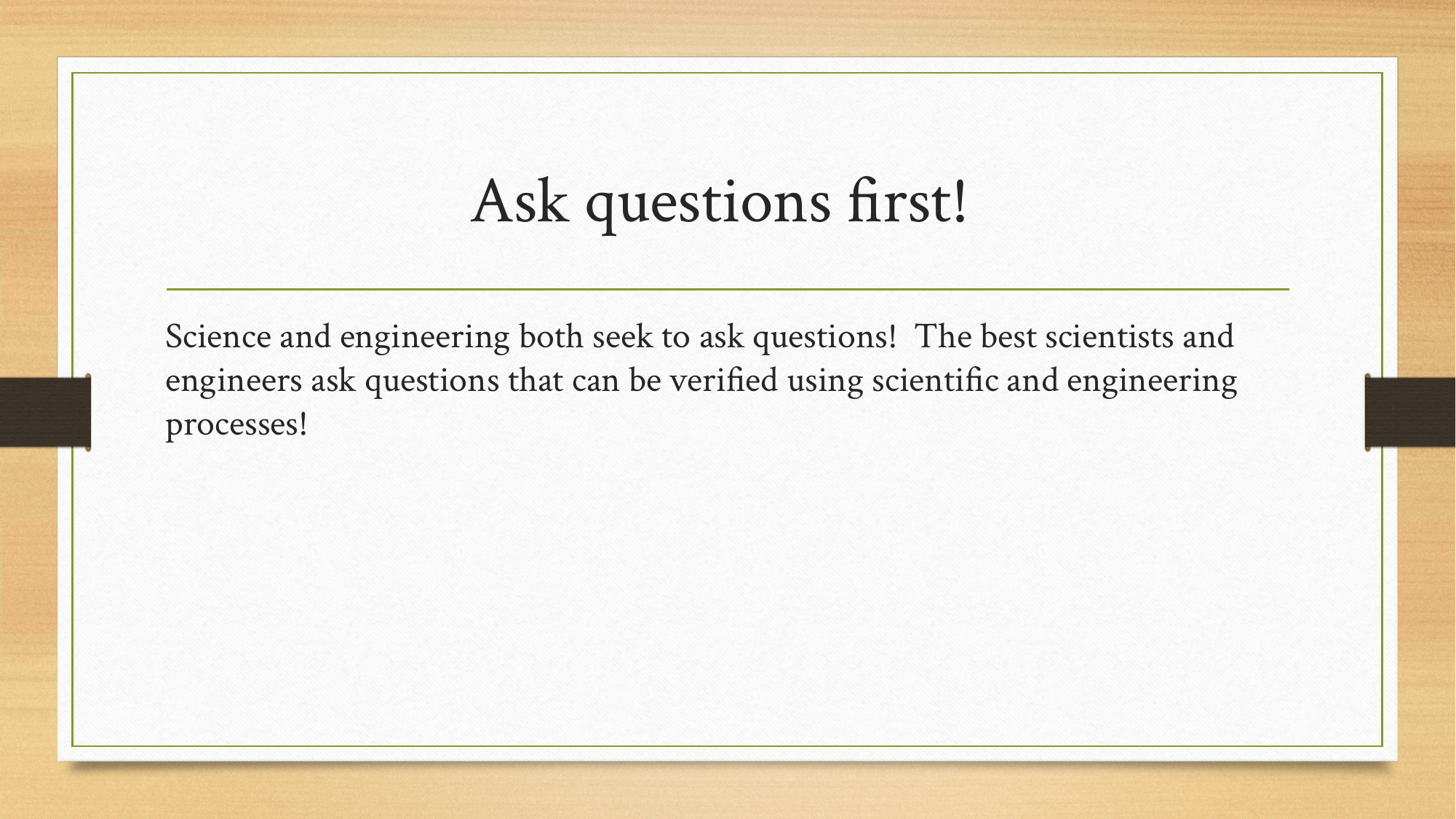

# Ask questions first!
Science and engineering both seek to ask questions!  The best scientists and engineers ask questions that can be verified using scientific and engineering processes!